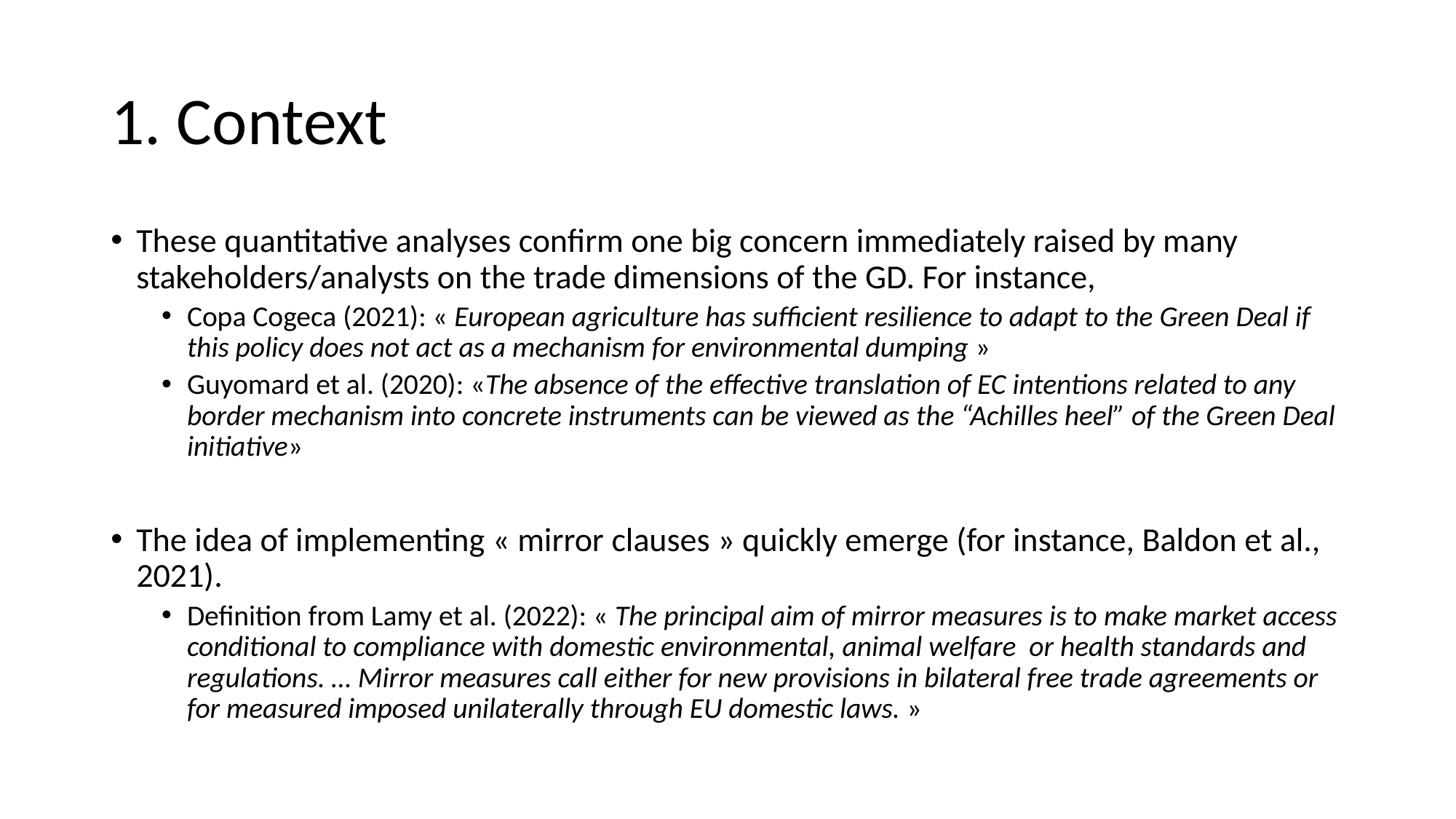

# 1. Context
These quantitative analyses confirm one big concern immediately raised by many stakeholders/analysts on the trade dimensions of the GD. For instance,
Copa Cogeca (2021): « European agriculture has sufficient resilience to adapt to the Green Deal if this policy does not act as a mechanism for environmental dumping »
Guyomard et al. (2020): «The absence of the effective translation of EC intentions related to any border mechanism into concrete instruments can be viewed as the “Achilles heel” of the Green Deal initiative»

The idea of implementing « mirror clauses » quickly emerge (for instance, Baldon et al., 2021).
Definition from Lamy et al. (2022): « The principal aim of mirror measures is to make market access conditional to compliance with domestic environmental, animal welfare  or health standards and regulations. … Mirror measures call either for new provisions in bilateral free trade agreements or for measured imposed unilaterally through EU domestic laws. »